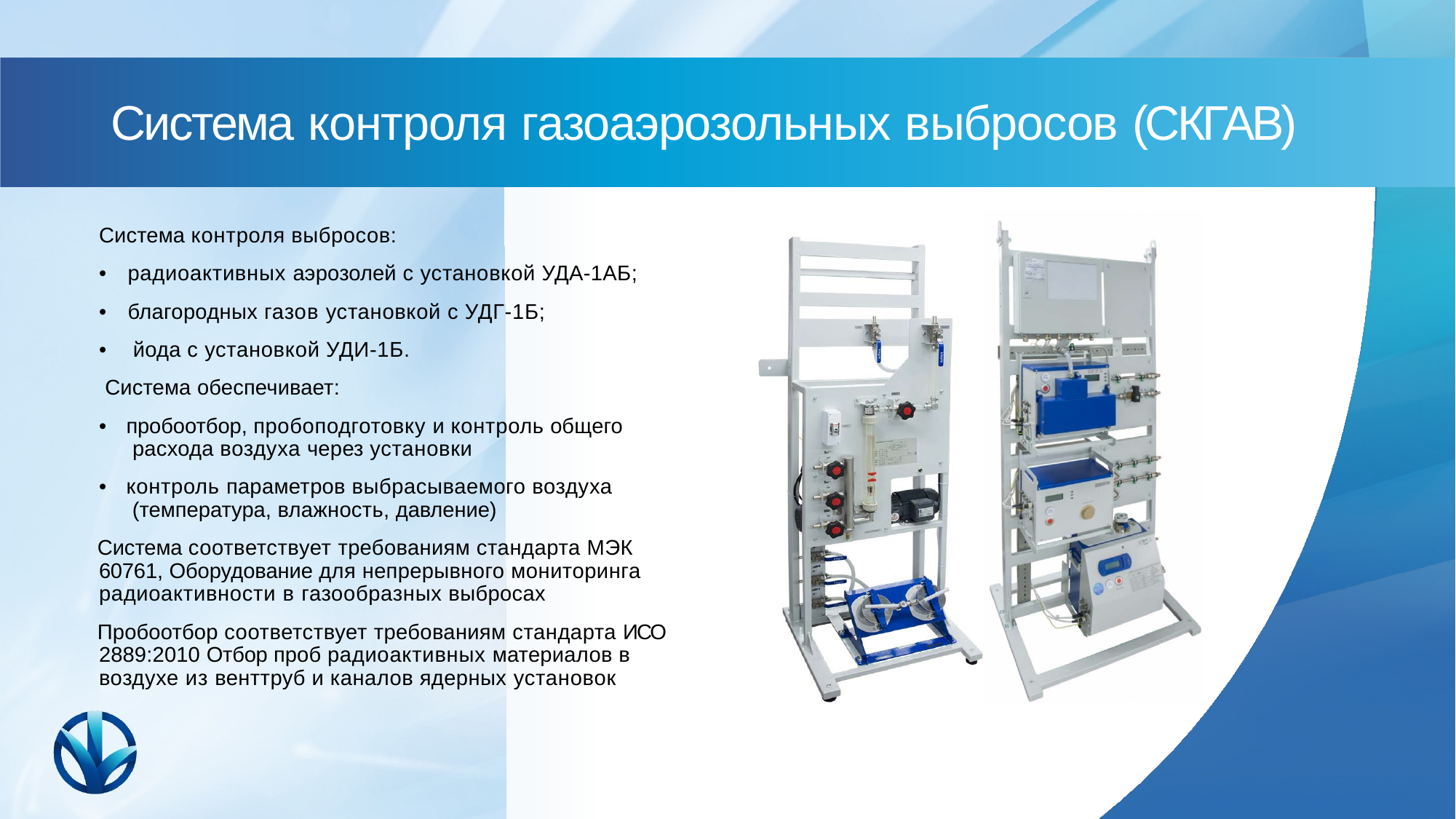

# Система контроля газоаэрозольных выбросов (СКГАВ)

Система контроля выбросов:
•	радиоактивных аэрозолей с установкой УДА-1АБ;
•	благородных газов установкой с УДГ-1Б;
•	йода с установкой УДИ-1Б.  Система обеспечивает:
•	пробоотбор, пробоподготовку и контроль общего  расхода воздуха через установки
•	контроль параметров выбрасываемого воздуха  (температура, влажность, давление)
Система соответствует требованиям стандарта МЭК  60761, Оборудование для непрерывного мониторинга  радиоактивности в газообразных выбросах
Пробоотбор соответствует требованиям стандарта ИСО  2889:2010 Отбор проб радиоактивных материалов в  воздухе из венттруб и каналов ядерных установок